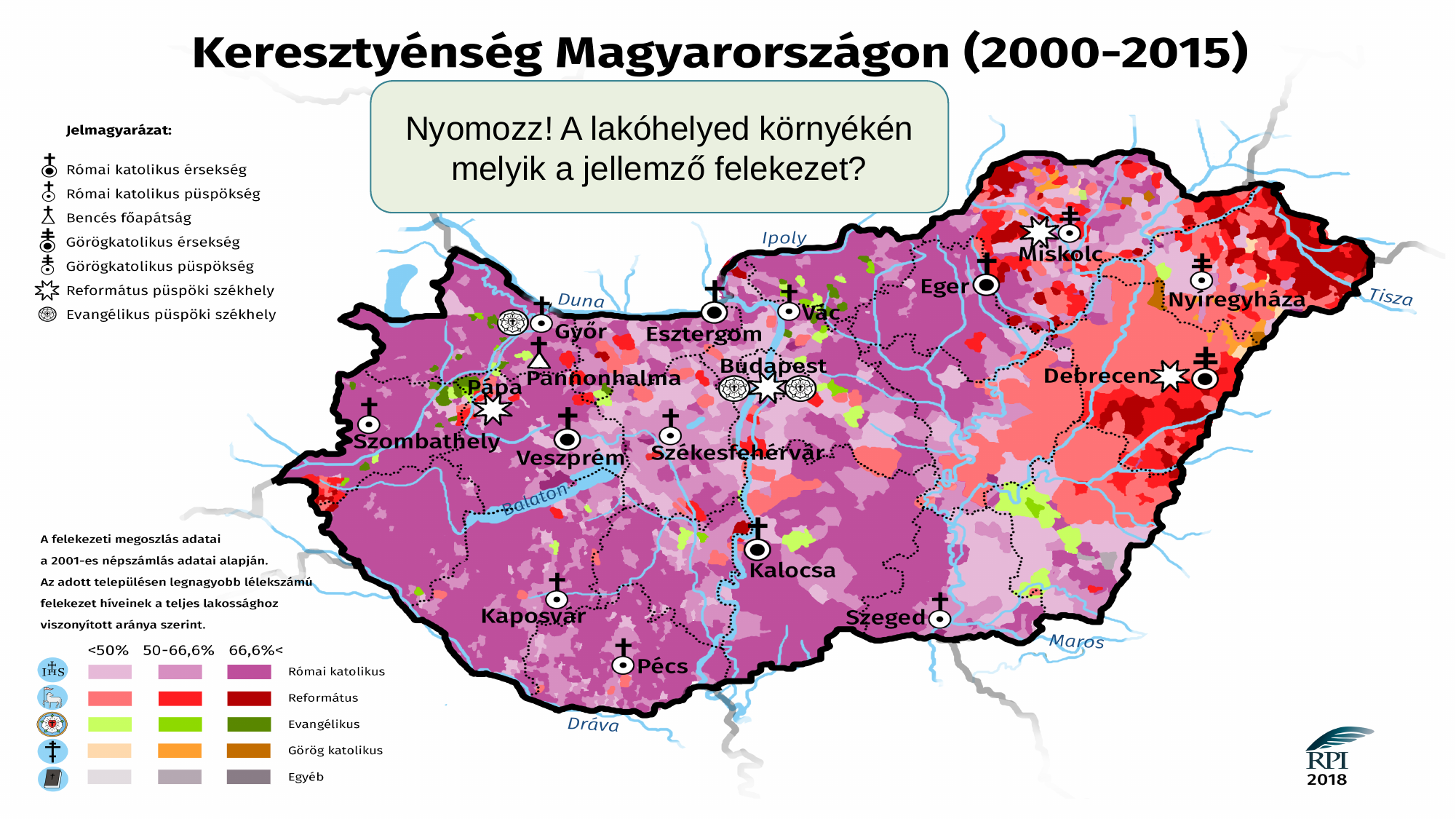

Nyomozz! A lakóhelyed környékén melyik a jellemző felekezet?